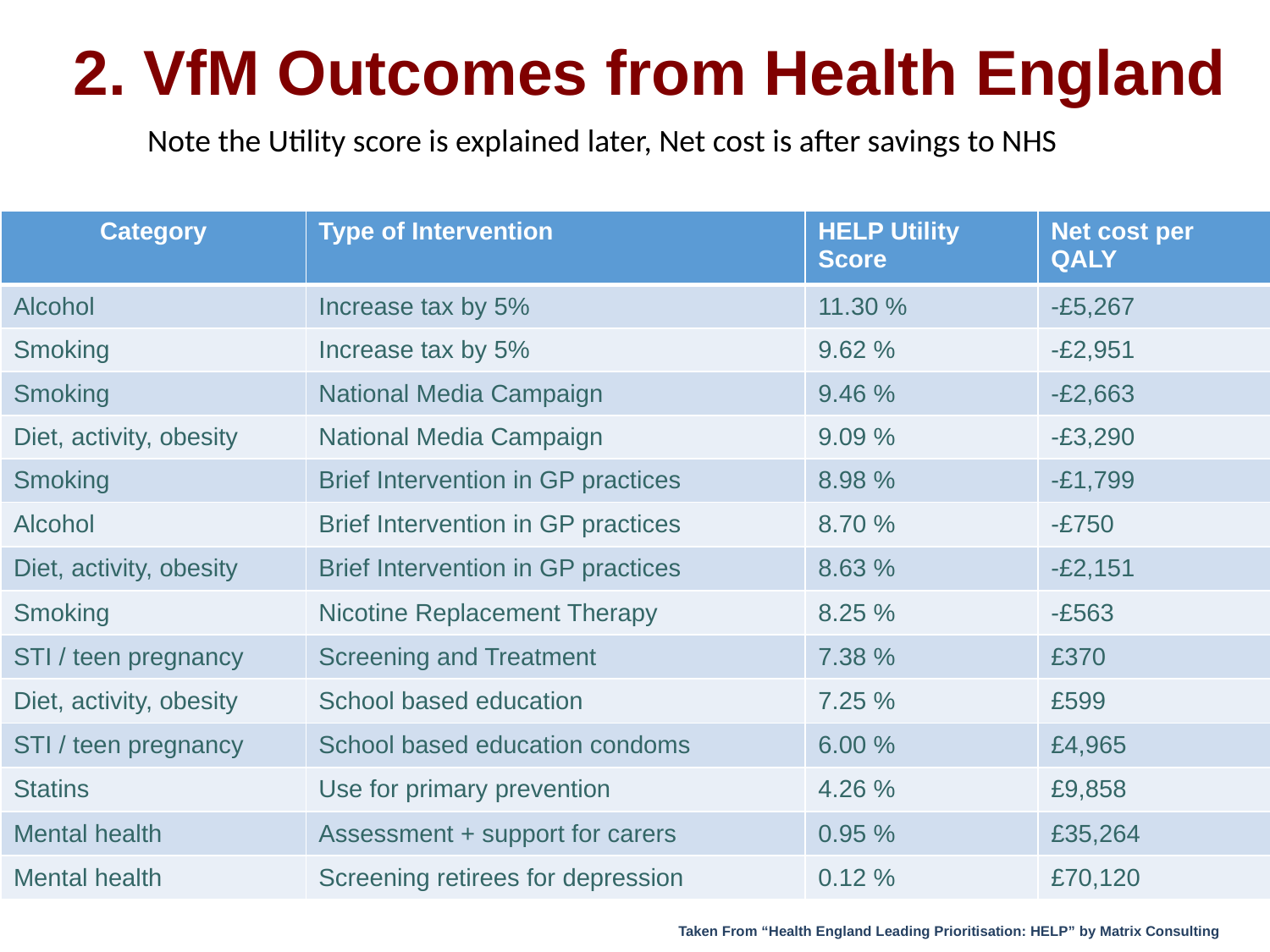

2. VfM Outcomes from Health England
Note the Utility score is explained later, Net cost is after savings to NHS
| Category | Type of Intervention | HELP Utility Score | Net cost per QALY |
| --- | --- | --- | --- |
| Alcohol | Increase tax by 5% | 11.30 % | -£5,267 |
| Smoking | Increase tax by 5% | 9.62 % | -£2,951 |
| Smoking | National Media Campaign | 9.46 % | -£2,663 |
| Diet, activity, obesity | National Media Campaign | 9.09 % | -£3,290 |
| Smoking | Brief Intervention in GP practices | 8.98 % | -£1,799 |
| Alcohol | Brief Intervention in GP practices | 8.70 % | -£750 |
| Diet, activity, obesity | Brief Intervention in GP practices | 8.63 % | -£2,151 |
| Smoking | Nicotine Replacement Therapy | 8.25 % | -£563 |
| STI / teen pregnancy | Screening and Treatment | 7.38 % | £370 |
| Diet, activity, obesity | School based education | 7.25 % | £599 |
| STI / teen pregnancy | School based education condoms | 6.00 % | £4,965 |
| Statins | Use for primary prevention | 4.26 % | £9,858 |
| Mental health | Assessment + support for carers | 0.95 % | £35,264 |
| Mental health | Screening retirees for depression | 0.12 % | £70,120 |
VfM  |  29/09/2011  |  www.thensmc.com
Taken From “Health England Leading Prioritisation: HELP” by Matrix Consulting